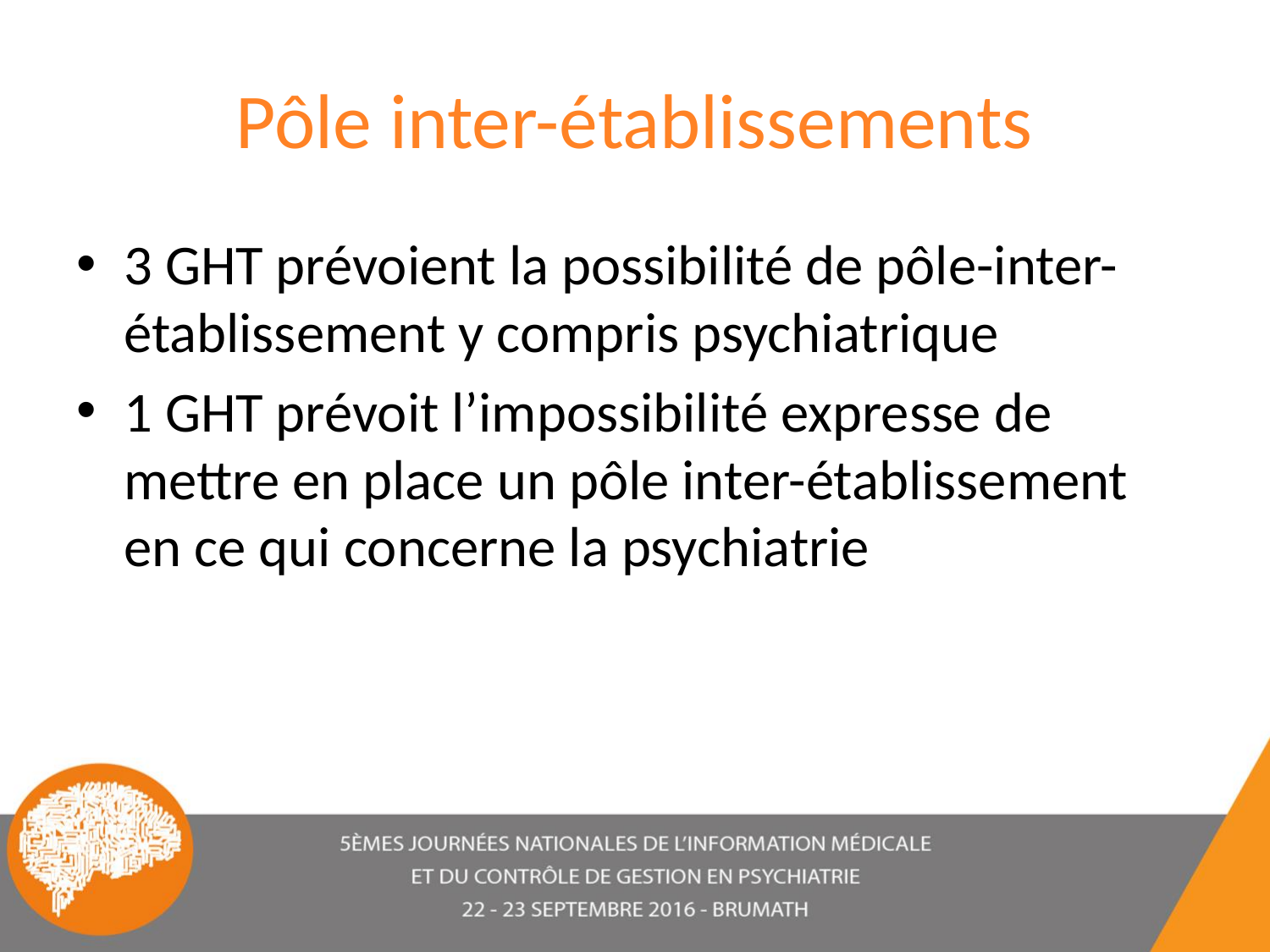

# Pôle inter-établissements
3 GHT prévoient la possibilité de pôle-inter-établissement y compris psychiatrique
1 GHT prévoit l’impossibilité expresse de mettre en place un pôle inter-établissement en ce qui concerne la psychiatrie